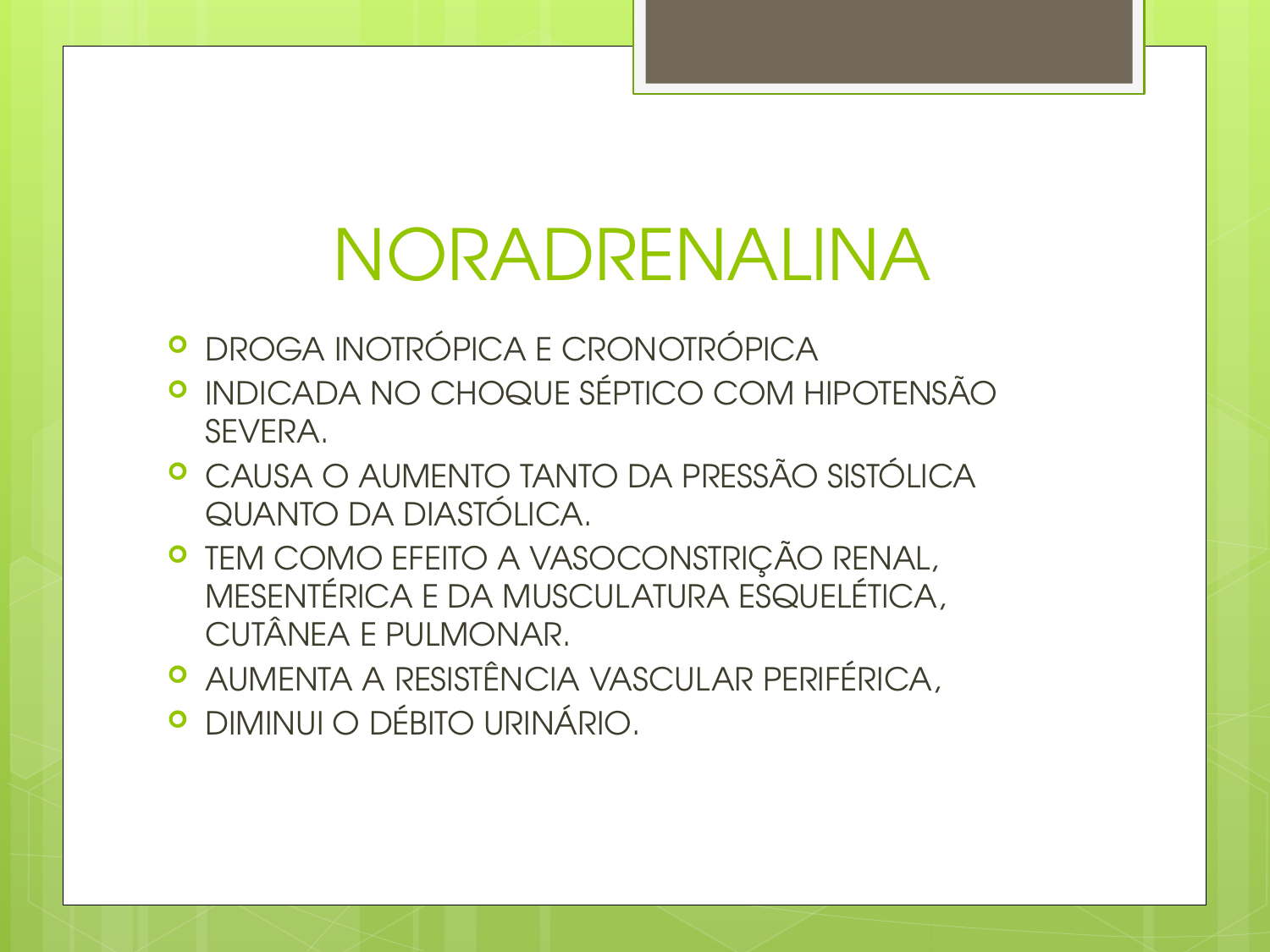

# NORADRENALINA
DROGA INOTRÓPICA E CRONOTRÓPICA
INDICADA NO CHOQUE SÉPTICO COM HIPOTENSÃO SEVERA.
CAUSA O AUMENTO TANTO DA PRESSÃO SISTÓLICA QUANTO DA DIASTÓLICA.
TEM COMO EFEITO A VASOCONSTRIÇÃO RENAL, MESENTÉRICA E DA MUSCULATURA ESQUELÉTICA, CUTÂNEA E PULMONAR.
AUMENTA A RESISTÊNCIA VASCULAR PERIFÉRICA,
DIMINUI O DÉBITO URINÁRIO.